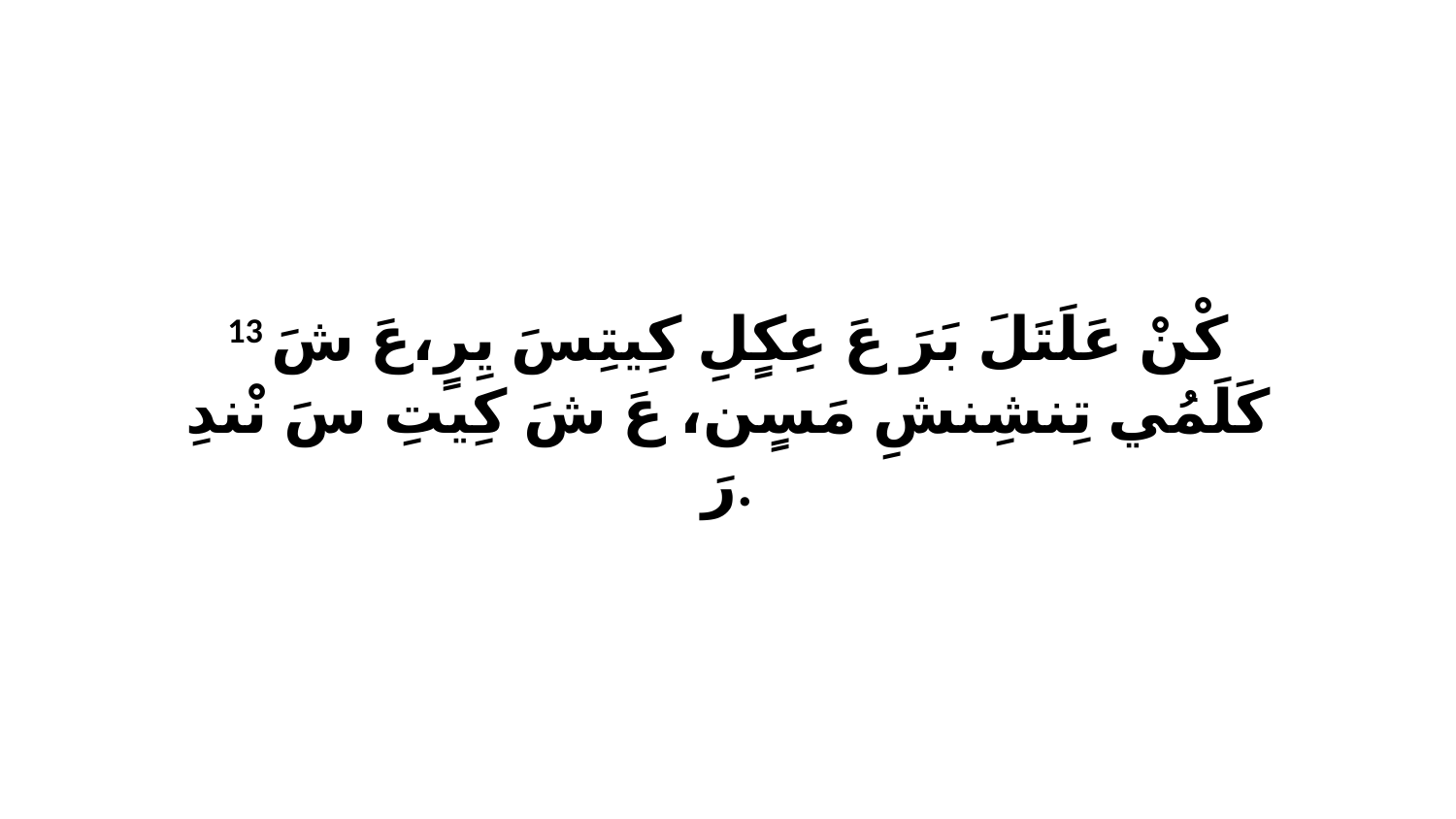

13 كْنْ عَلَتَلَ بَرَ عَ عِكٍلِ كِيتِسَ يِرٍ،عَ شَ كَلَمُي تِنشِنشِ مَسٍن، عَ شَ كِيتِ سَ نْندِ رَ.